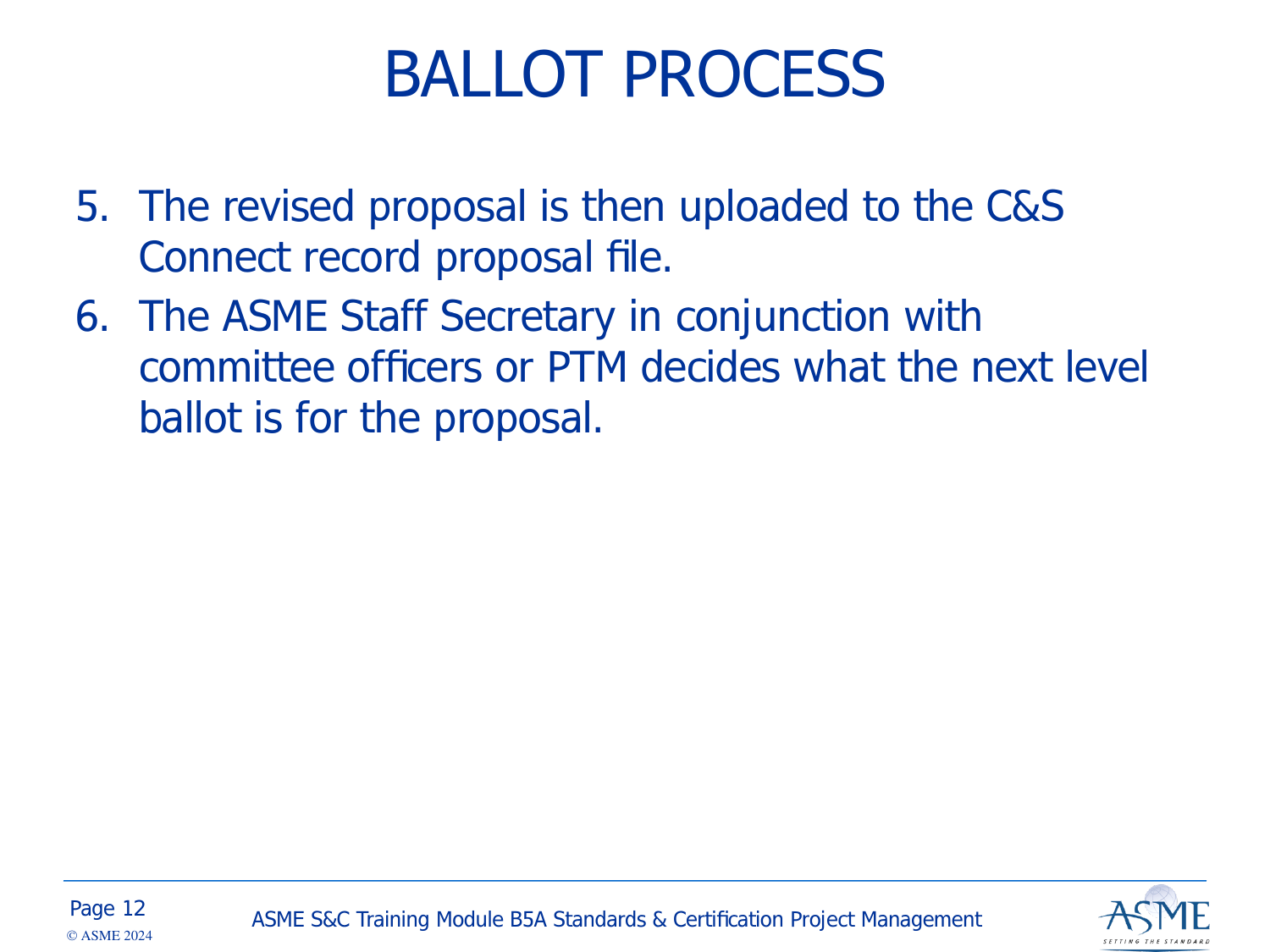

# BALLOT PROCESS
The revised proposal is then uploaded to the C&S Connect record proposal file.
The ASME Staff Secretary in conjunction with committee officers or PTM decides what the next level ballot is for the proposal.
12
ASME S&C Training Module B5A Standards & Certification Project Management